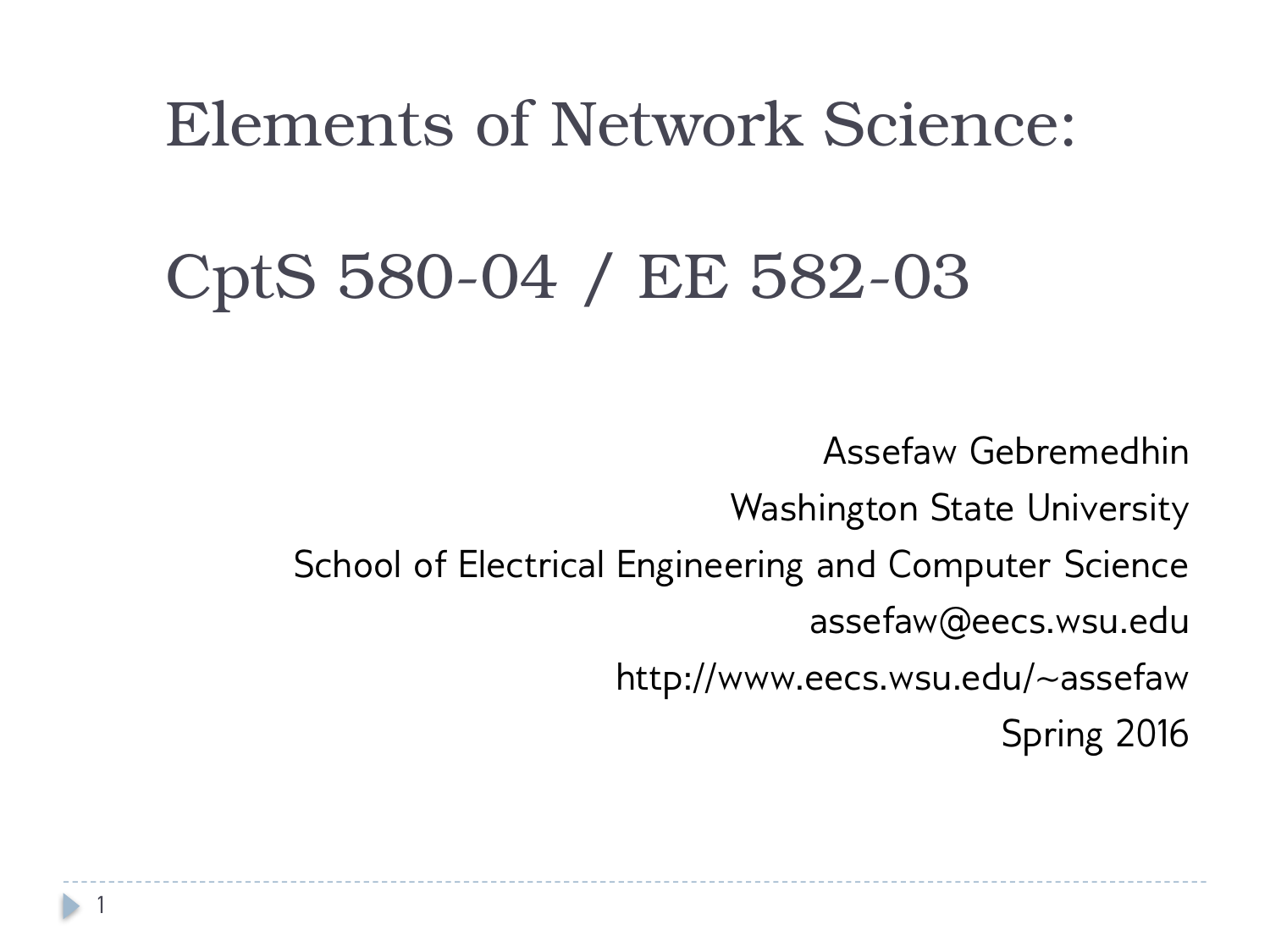

Elements of Network Science:
CptS 580-04 / EE 582-03
Assefaw Gebremedhin
Washington State University
School of Electrical Engineering and Computer Science
assefaw@eecs.wsu.edu
http://www.eecs.wsu.edu/~assefaw
Spring 2016
1